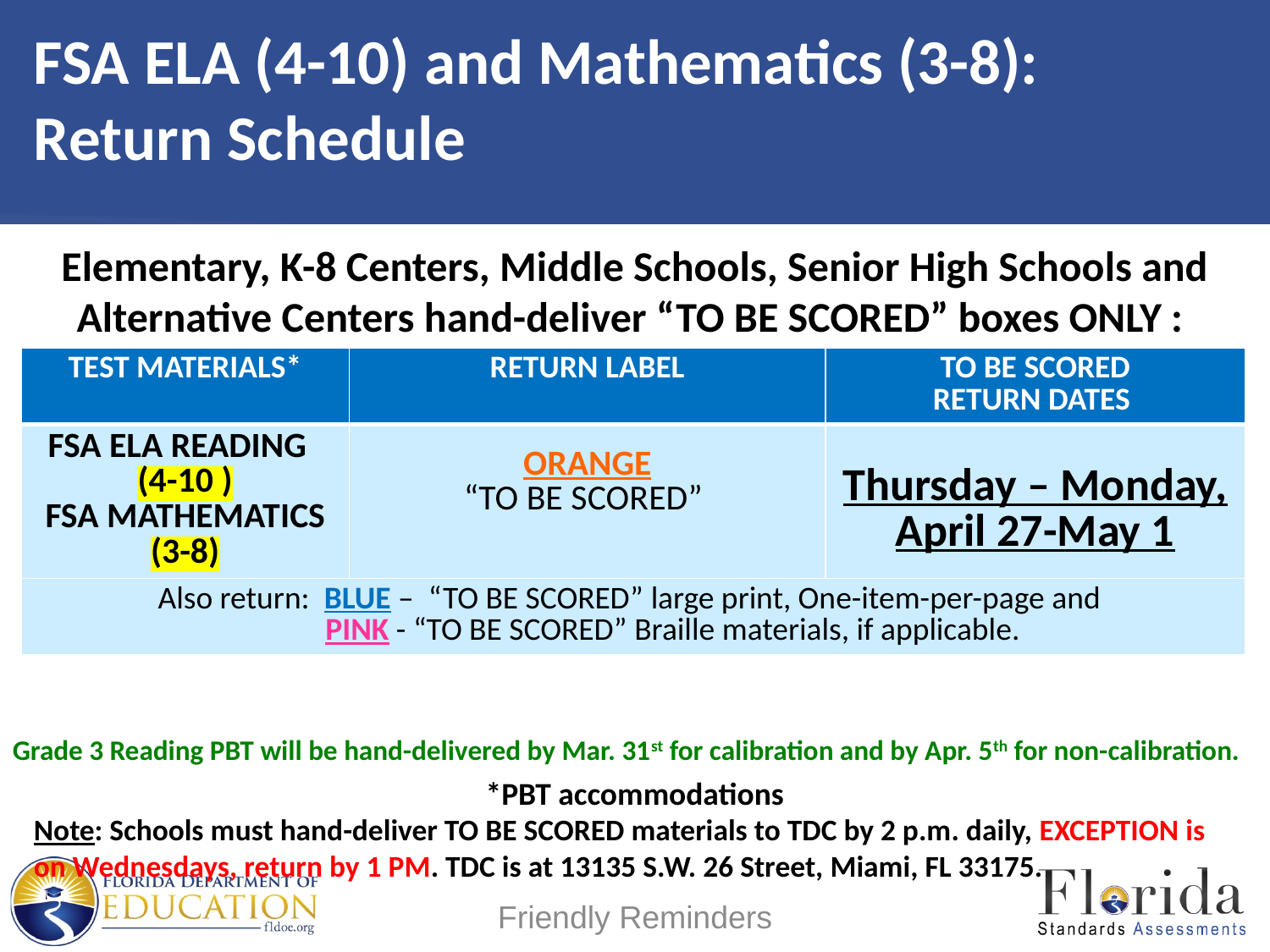

# FSA ELA (4-10) and Mathematics (3-8): Return Schedule
Elementary, K-8 Centers, Middle Schools, Senior High Schools and Alternative Centers hand-deliver “TO BE SCORED” boxes ONLY :
| TEST MATERIALS\* | RETURN LABEL | TO BE SCORED RETURN DATES |
| --- | --- | --- |
| FSA ELA READING (4-10 ) FSA MATHEMATICS (3-8) | ORANGE “TO BE SCORED” | Thursday – Monday, April 27-May 1 |
| Also return: BLUE – “TO BE SCORED” large print, One-item-per-page and PINK - “TO BE SCORED” Braille materials, if applicable. |  |  |
Grade 3 Reading PBT will be hand-delivered by Mar. 31st for calibration and by Apr. 5th for non-calibration.
*PBT accommodations
Note: Schools must hand-deliver TO BE SCORED materials to TDC by 2 p.m. daily, EXCEPTION is on Wednesdays, return by 1 PM. TDC is at 13135 S.W. 26 Street, Miami, FL 33175.
Friendly Reminders
Friendly Reminders